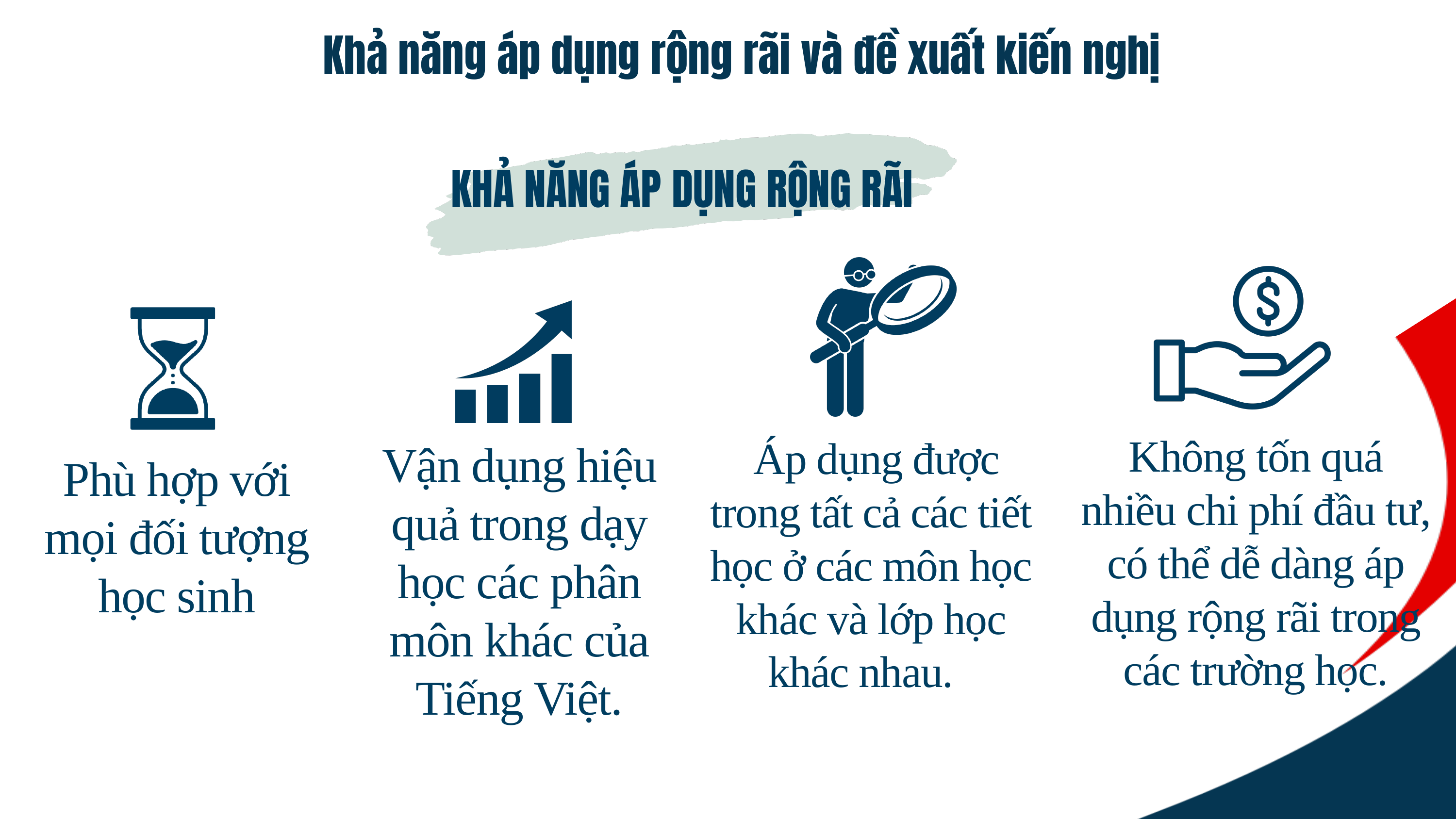

Khả năng áp dụng rộng rãi và đề xuất kiến nghị

KHẢ NĂNG ÁP DỤNG RỘNG RÃI

 Áp dụng được trong tất cả các tiết học ở các môn học khác và lớp học khác nhau.

Không tốn quá nhiều chi phí đầu tư, có thể dễ dàng áp dụng rộng rãi trong các trường học.
Vận dụng hiệu quả trong dạy học các phân môn khác của Tiếng Việt.
Phù hợp với mọi đối tượng học sinh